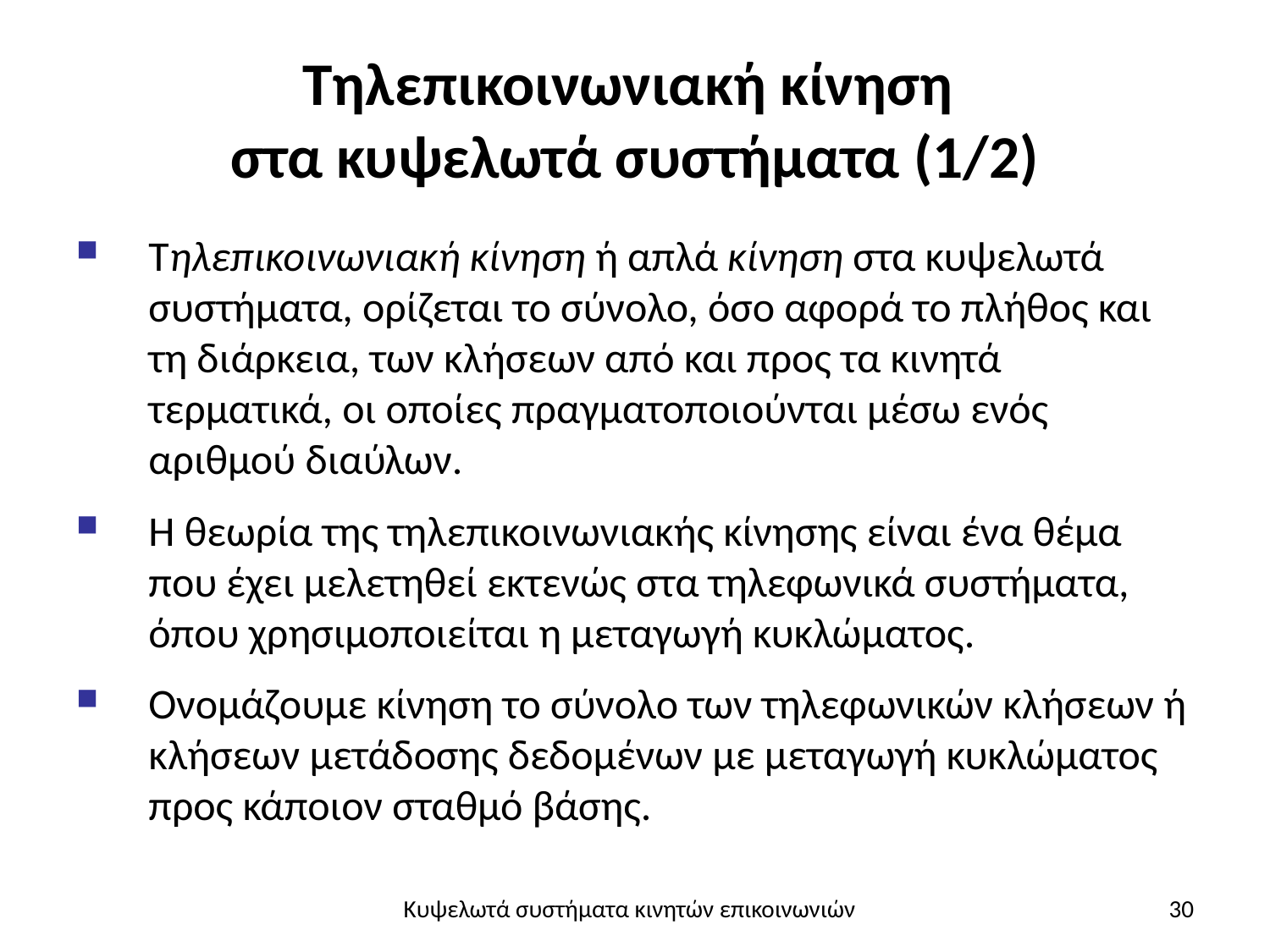

# Τηλεπικοινωνιακή κίνηση στα κυψελωτά συστήματα (1/2)
Τηλεπικοινωνιακή κίνηση ή απλά κίνηση στα κυψελωτά συστήματα, ορίζεται το σύνολο, όσο αφορά το πλήθος και τη διάρκεια, των κλήσεων από και προς τα κινητά τερματικά, οι οποίες πραγματοποιούνται μέσω ενός αριθμού διαύλων.
Η θεωρία της τηλεπικοινωνιακής κίνησης είναι ένα θέμα που έχει μελετηθεί εκτενώς στα τηλεφωνικά συστήματα, όπου χρησιμοποιείται η μεταγωγή κυκλώματος.
Ονομάζουμε κίνηση το σύνολο των τηλεφωνικών κλήσεων ή κλήσεων μετάδοσης δεδομένων με μεταγωγή κυκλώματος προς κάποιον σταθμό βάσης.
Κυψελωτά συστήματα κινητών επικοινωνιών
30